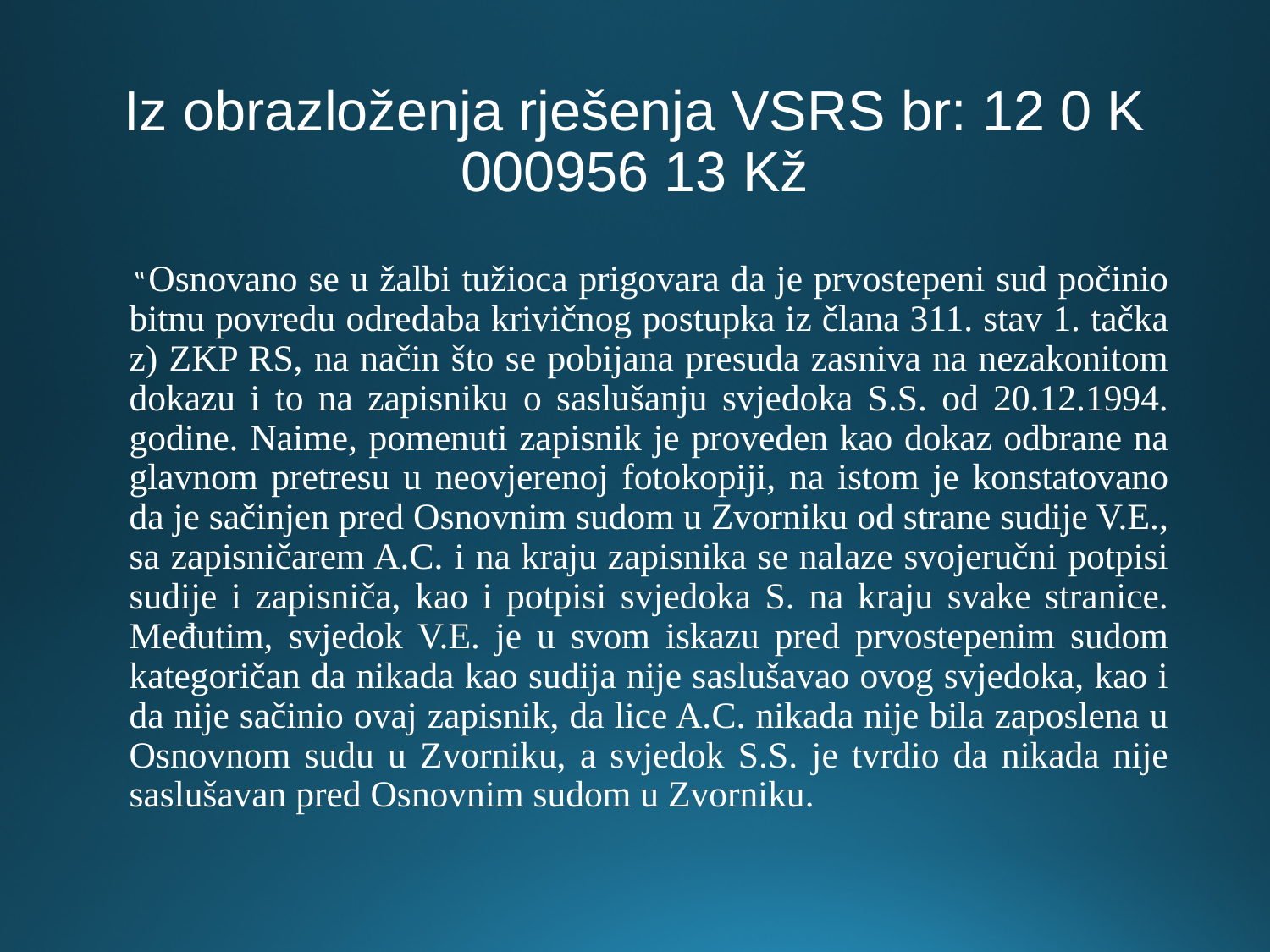

# Iz obrazloženja rješenja VSRS br: 12 0 K 000956 13 Kž
 “Osnovano se u žalbi tužioca prigovara da je prvostepeni sud počinio bitnu povredu odredaba krivičnog postupka iz člana 311. stav 1. tačka z) ZKP RS, na način što se pobijana presuda zasniva na nezakonitom dokazu i to na zapisniku o saslušanju svjedoka S.S. od 20.12.1994. godine. Naime, pomenuti zapisnik je proveden kao dokaz odbrane na glavnom pretresu u neovjerenoj fotokopiji, na istom je konstatovano da je sačinjen pred Osnovnim sudom u Zvorniku od strane sudije V.E., sa zapisničarem A.C. i na kraju zapisnika se nalaze svojeručni potpisi sudije i zapisniča, kao i potpisi svjedoka S. na kraju svake stranice. Međutim, svjedok V.E. je u svom iskazu pred prvostepenim sudom kategoričan da nikada kao sudija nije saslušavao ovog svjedoka, kao i da nije sačinio ovaj zapisnik, da lice A.C. nikada nije bila zaposlena u Osnovnom sudu u Zvorniku, a svjedok S.S. je tvrdio da nikada nije saslušavan pred Osnovnim sudom u Zvorniku.